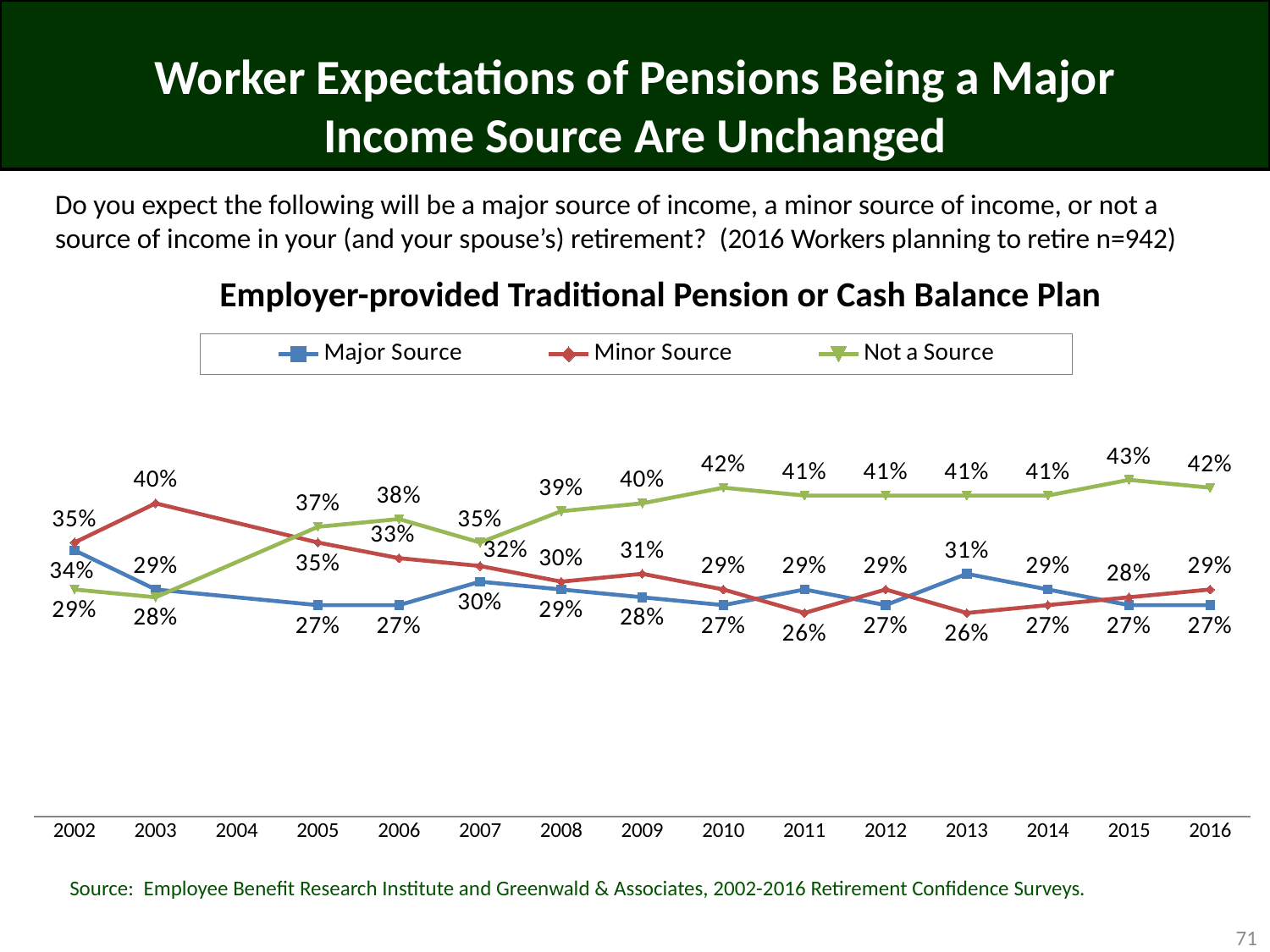

# Worker Expectations of Pensions Being a Major Income Source Are Unchanged
Do you expect the following will be a major source of income, a minor source of income, or not a source of income in your (and your spouse’s) retirement?  (2016 Workers planning to retire n=942)
Employer-provided Traditional Pension or Cash Balance Plan

### Chart

| Category | Major Source | Minor Source | Not a Source |
|---|---|---|---|
| 2002 | 0.34 | 0.35 | 0.29 |
| 2003 | 0.29 | 0.4 | 0.28 |
| 2004 | None | None | None |
| 2005 | 0.27 | 0.35 | 0.37 |
| 2006 | 0.27 | 0.33 | 0.38 |
| 2007 | 0.3 | 0.32 | 0.35 |
| 2008 | 0.29 | 0.3 | 0.39 |
| 2009 | 0.28 | 0.31 | 0.4 |
| 2010 | 0.27 | 0.29 | 0.42 |
| 2011 | 0.29 | 0.26 | 0.41 |
| 2012 | 0.27 | 0.29 | 0.41 |
| 2013 | 0.31 | 0.26 | 0.41 |
| 2014 | 0.29 | 0.27 | 0.41 |
| 2015 | 0.27 | 0.28 | 0.43 |
| 2016 | 0.27 | 0.29 | 0.42 |
Source:  Employee Benefit Research Institute and Greenwald & Associates, 2002-2016 Retirement Confidence Surveys.
71